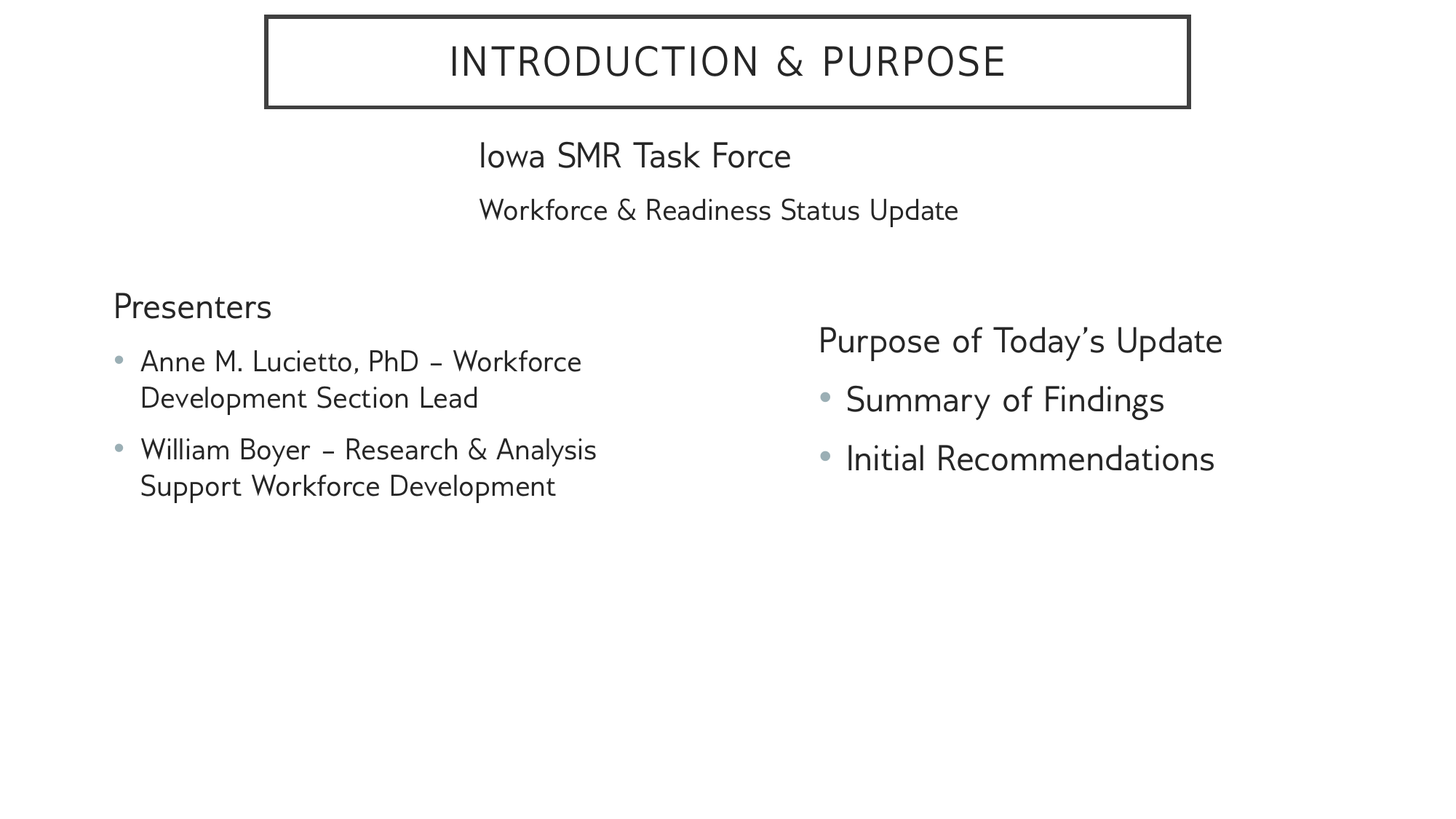

# Introduction & Purpose
Iowa SMR Task Force
Workforce & Readiness Status Update

Presenters
Anne M. Lucietto, PhD – Workforce Development Section Lead
William Boyer – Research & Analysis Support Workforce Development

Purpose of Today’s Update
Summary of Findings
Initial Recommendations